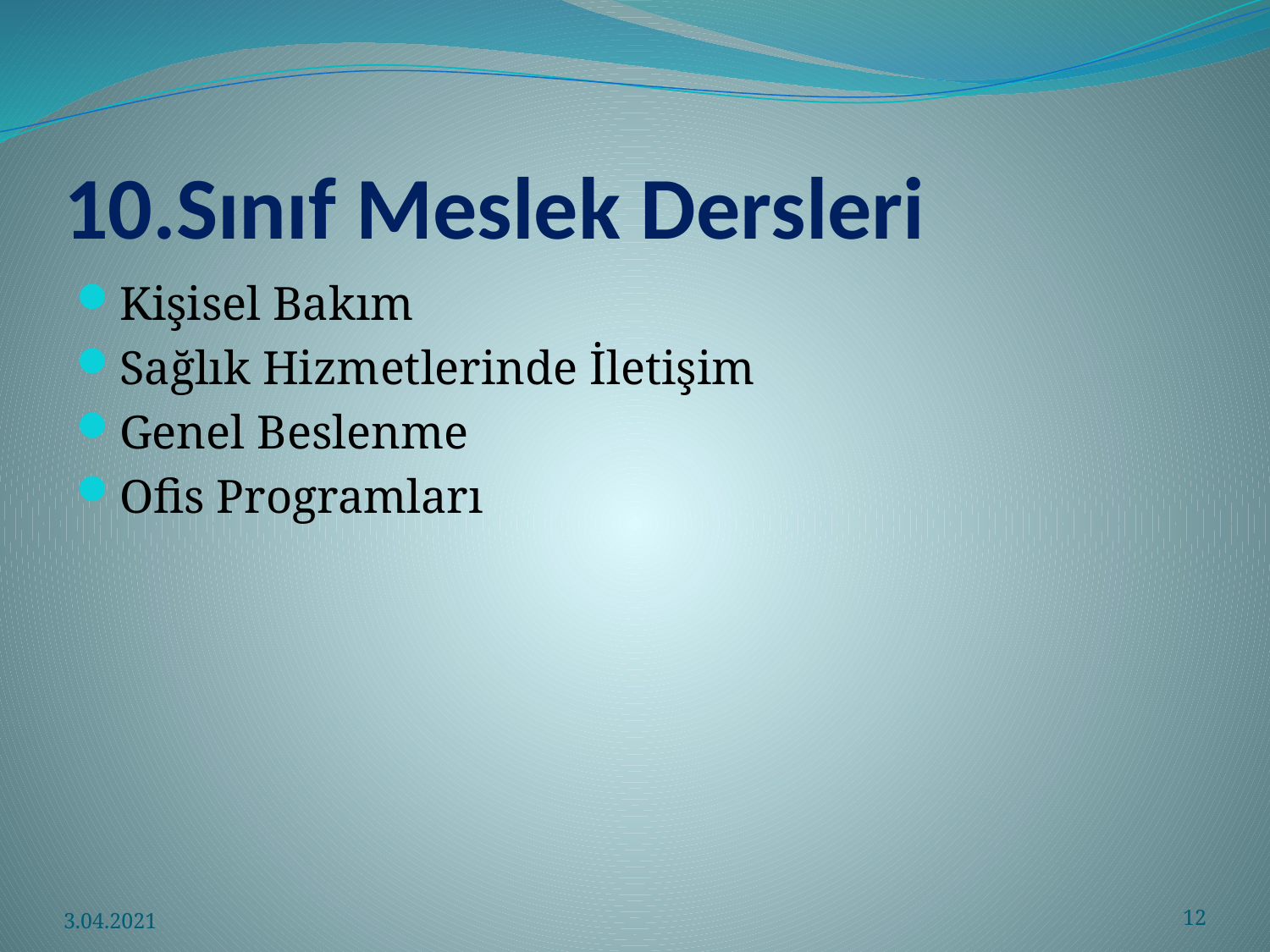

# 10.Sınıf Meslek Dersleri
Kişisel Bakım
Sağlık Hizmetlerinde İletişim
Genel Beslenme
Ofis Programları

3.04.2021
12